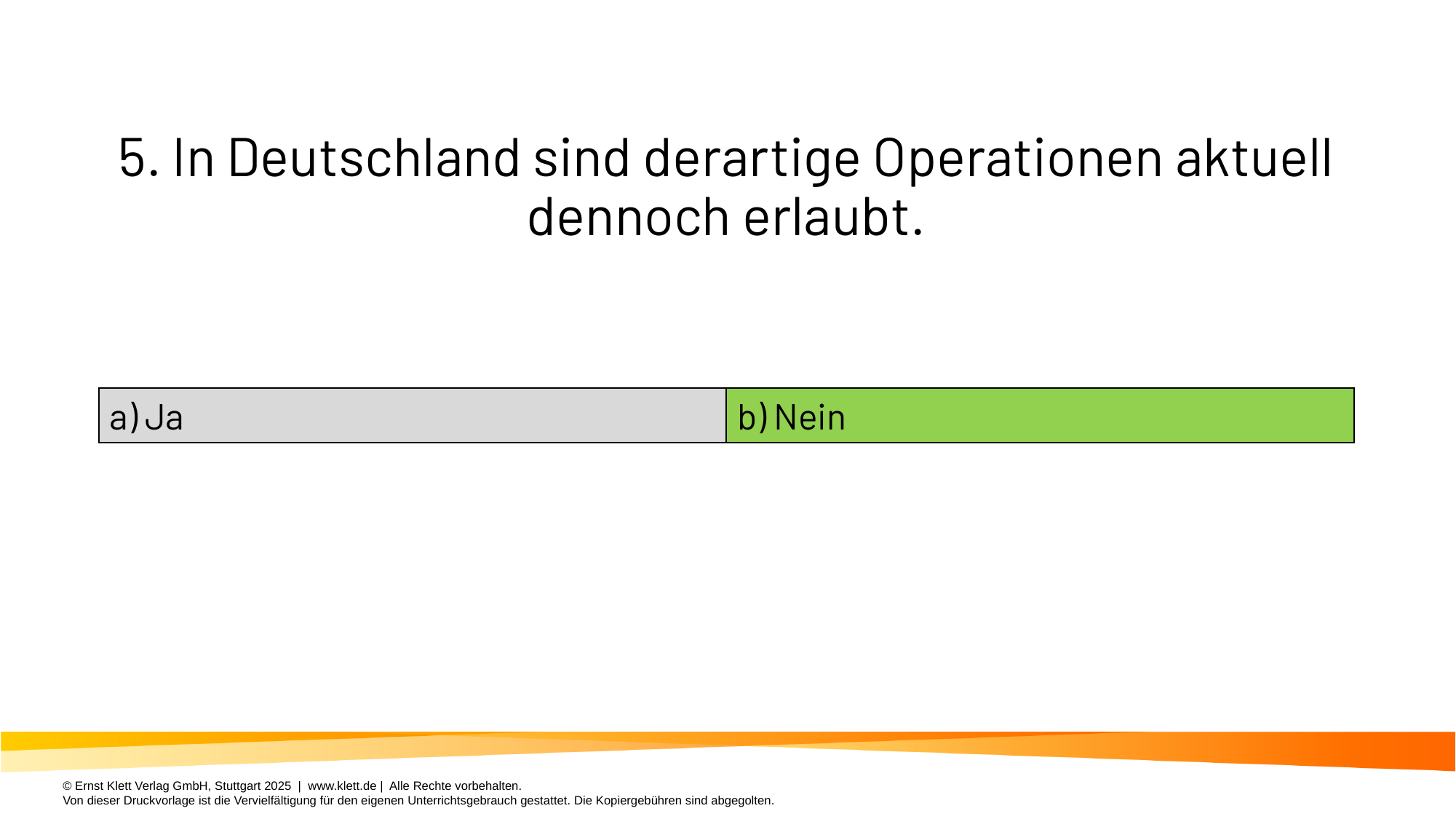

# 5. In Deutschland sind derartige Operationen aktuell dennoch erlaubt.
| a) Ja | b) Nein |
| --- | --- |